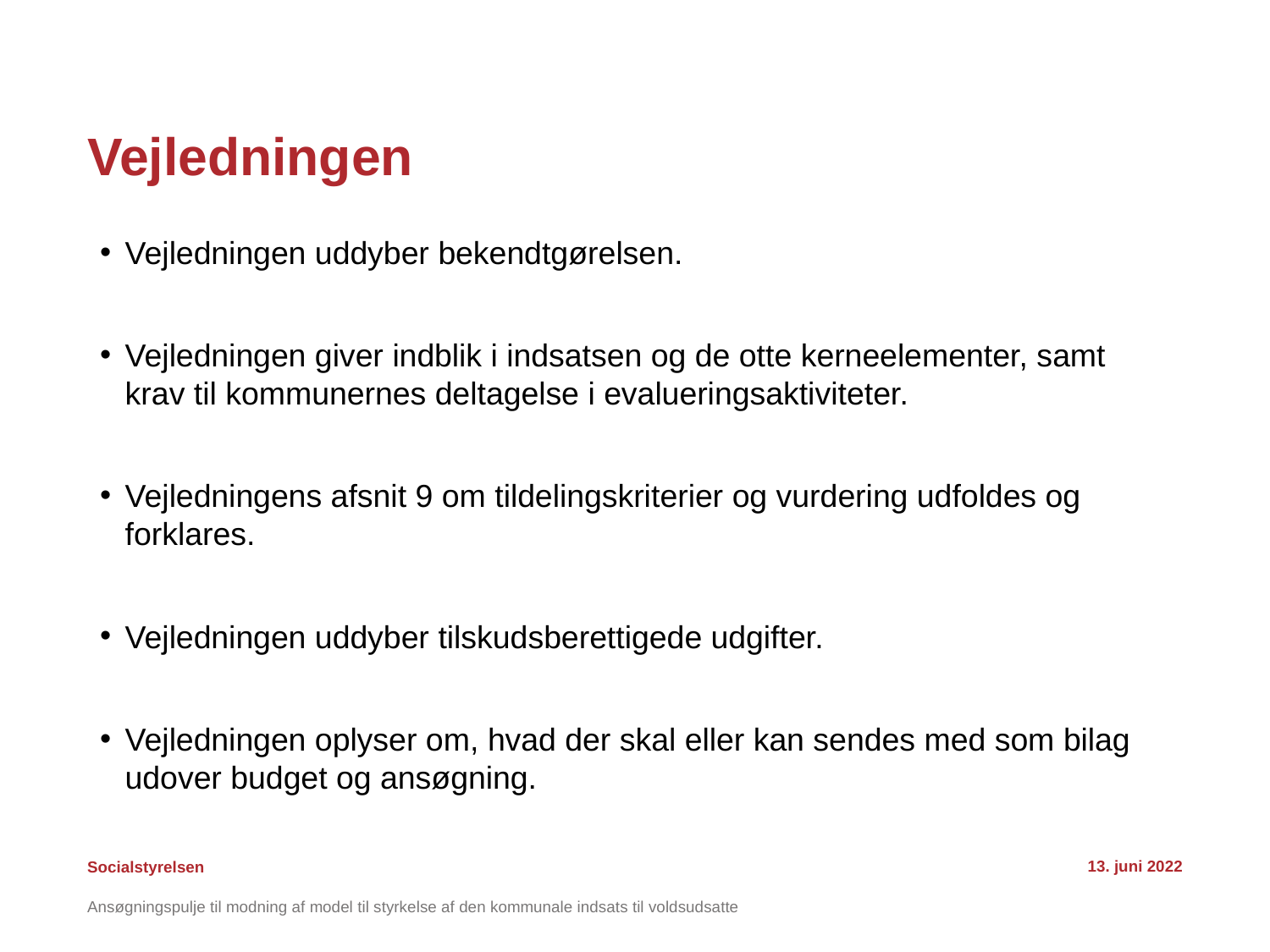

# Vejledningen
Vejledningen uddyber bekendtgørelsen.

Vejledningen giver indblik i indsatsen og de otte kerneelementer, samt  krav til kommunernes deltagelse i evalueringsaktiviteter.

Vejledningens afsnit 9 om tildelingskriterier og vurdering udfoldes og forklares.

Vejledningen uddyber tilskudsberettigede udgifter.

Vejledningen oplyser om, hvad der skal eller kan sendes med som bilag udover budget og ansøgning.

13. juni 2022
Ansøgningspulje til modning af model til styrkelse af den kommunale indsats til voldsudsatte
27